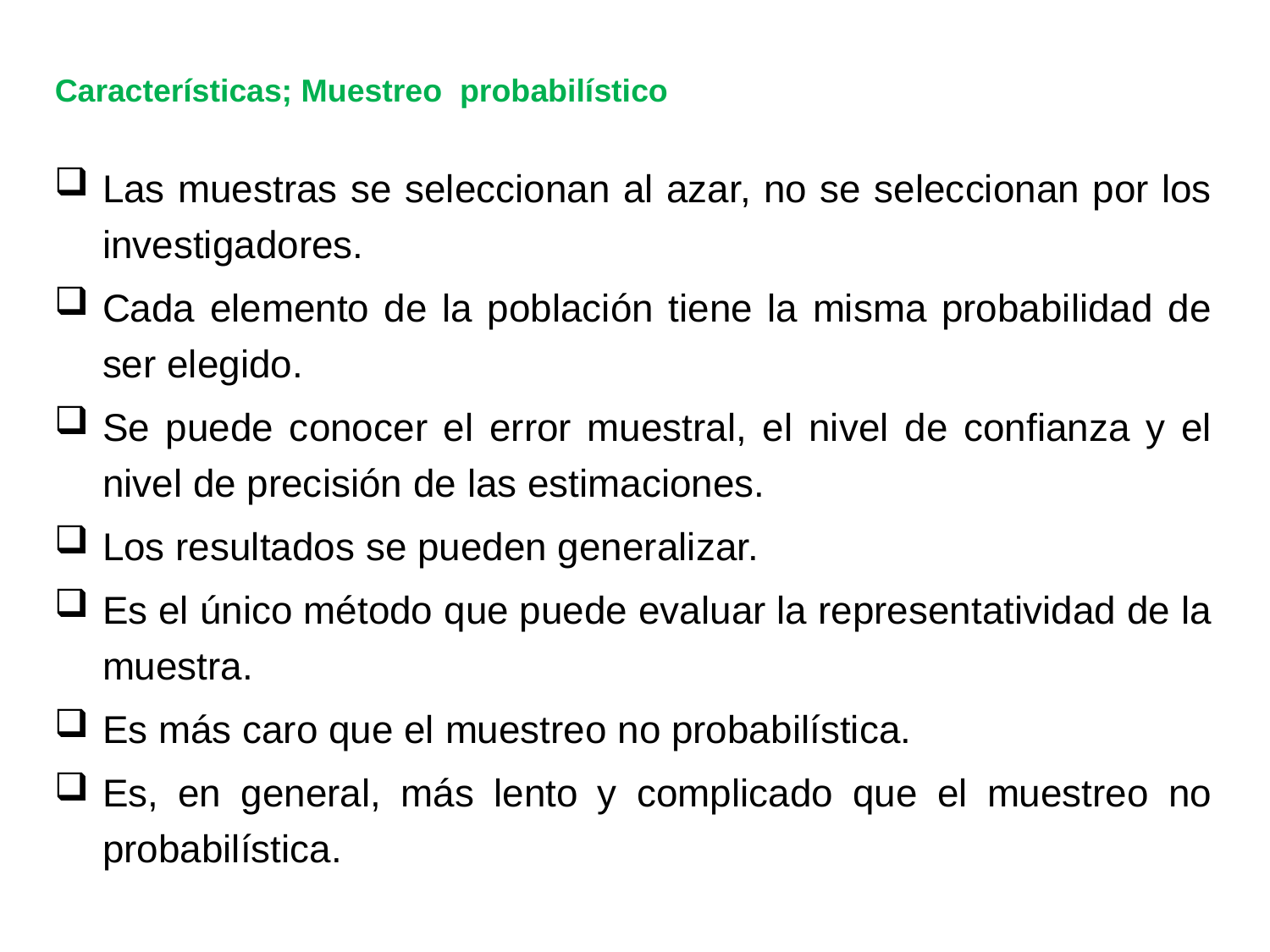

Características; Muestreo  probabilístico
Las muestras se seleccionan al azar, no se seleccionan por los investigadores.
Cada elemento de la población tiene la misma probabilidad de ser elegido.
Se puede conocer el error muestral, el nivel de confianza y el nivel de precisión de las estimaciones.
Los resultados se pueden generalizar.
Es el único método que puede evaluar la representatividad de la muestra.
Es más caro que el muestreo no probabilística.
Es, en general, más lento y complicado que el muestreo no probabilística.